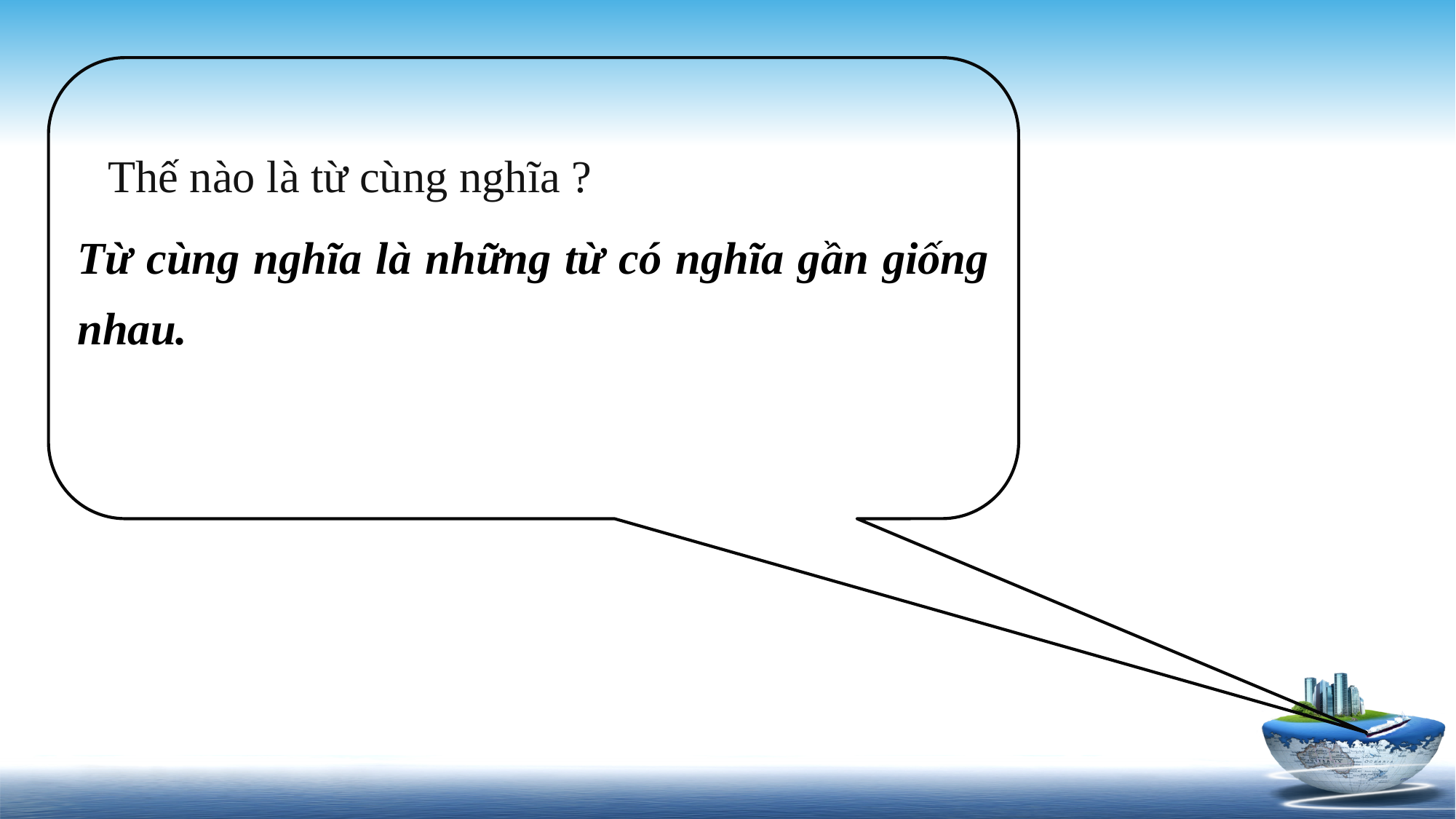

Thế nào là từ cùng nghĩa ?
Từ cùng nghĩa là những từ có nghĩa gần giống nhau.